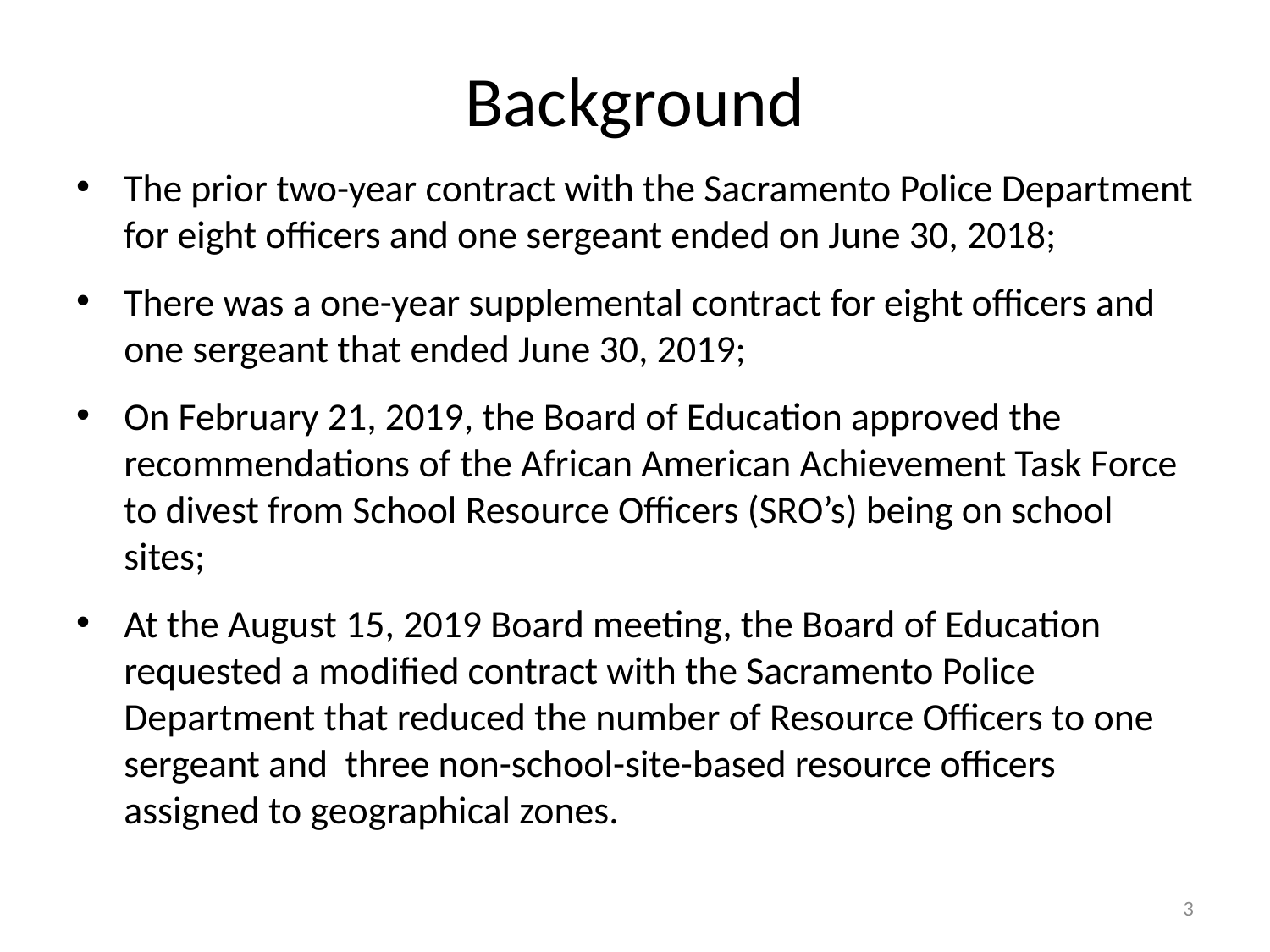

# Background
The prior two-year contract with the Sacramento Police Department for eight officers and one sergeant ended on June 30, 2018;
There was a one-year supplemental contract for eight officers and one sergeant that ended June 30, 2019;
On February 21, 2019, the Board of Education approved the recommendations of the African American Achievement Task Force to divest from School Resource Officers (SRO’s) being on school sites;
At the August 15, 2019 Board meeting, the Board of Education requested a modified contract with the Sacramento Police Department that reduced the number of Resource Officers to one sergeant and  three non-school-site-based resource officers assigned to geographical zones.
3